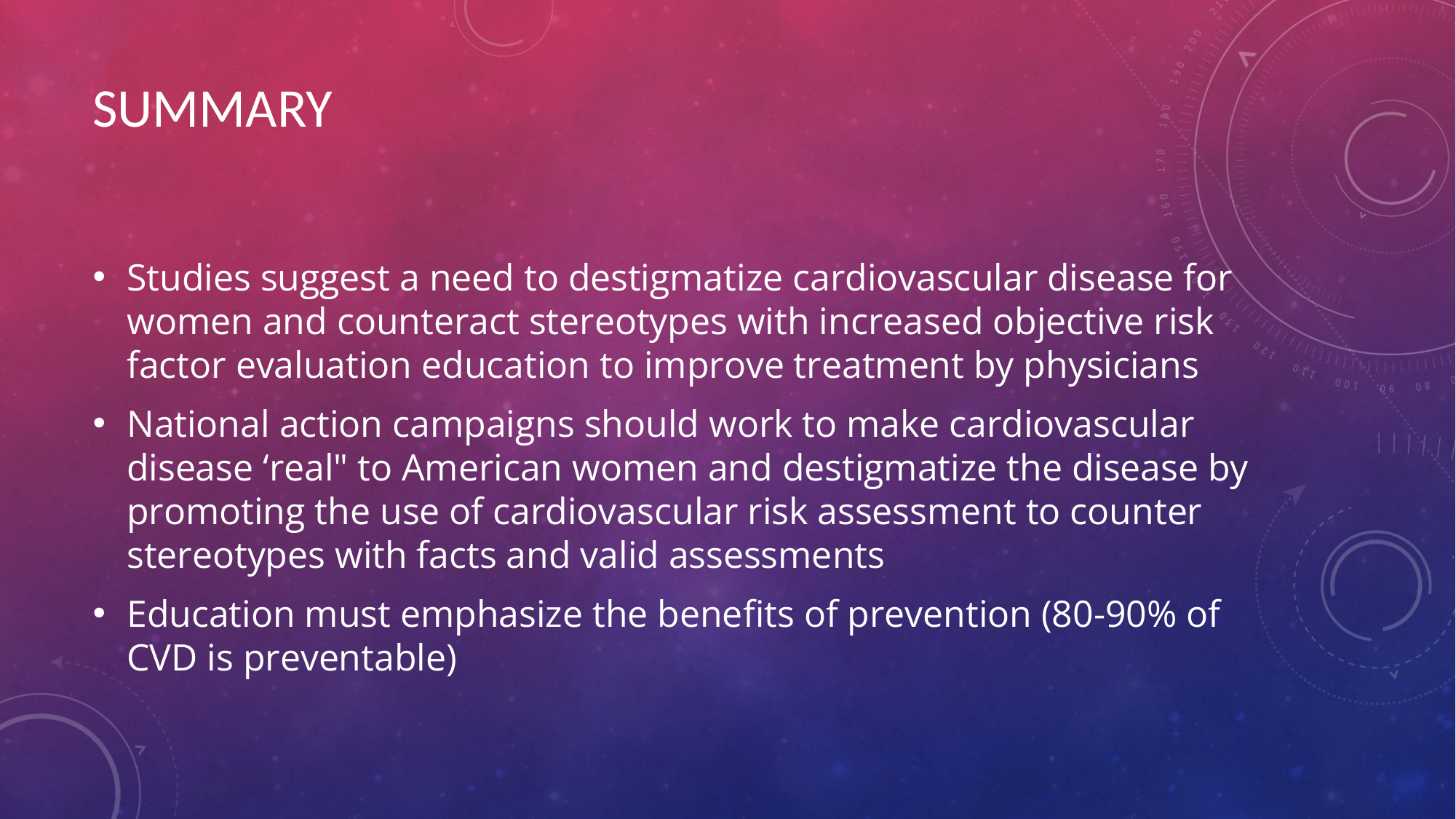

# Summary
Studies suggest a need to destigmatize cardiovascular disease for women and counteract stereotypes with increased objective risk factor evaluation education to improve treatment by physicians
National action campaigns should work to make cardiovascular disease ‘real" to American women and destigmatize the disease by promoting the use of cardiovascular risk assessment to counter stereotypes with facts and valid assessments
Education must emphasize the benefits of prevention (80-90% of CVD is preventable)